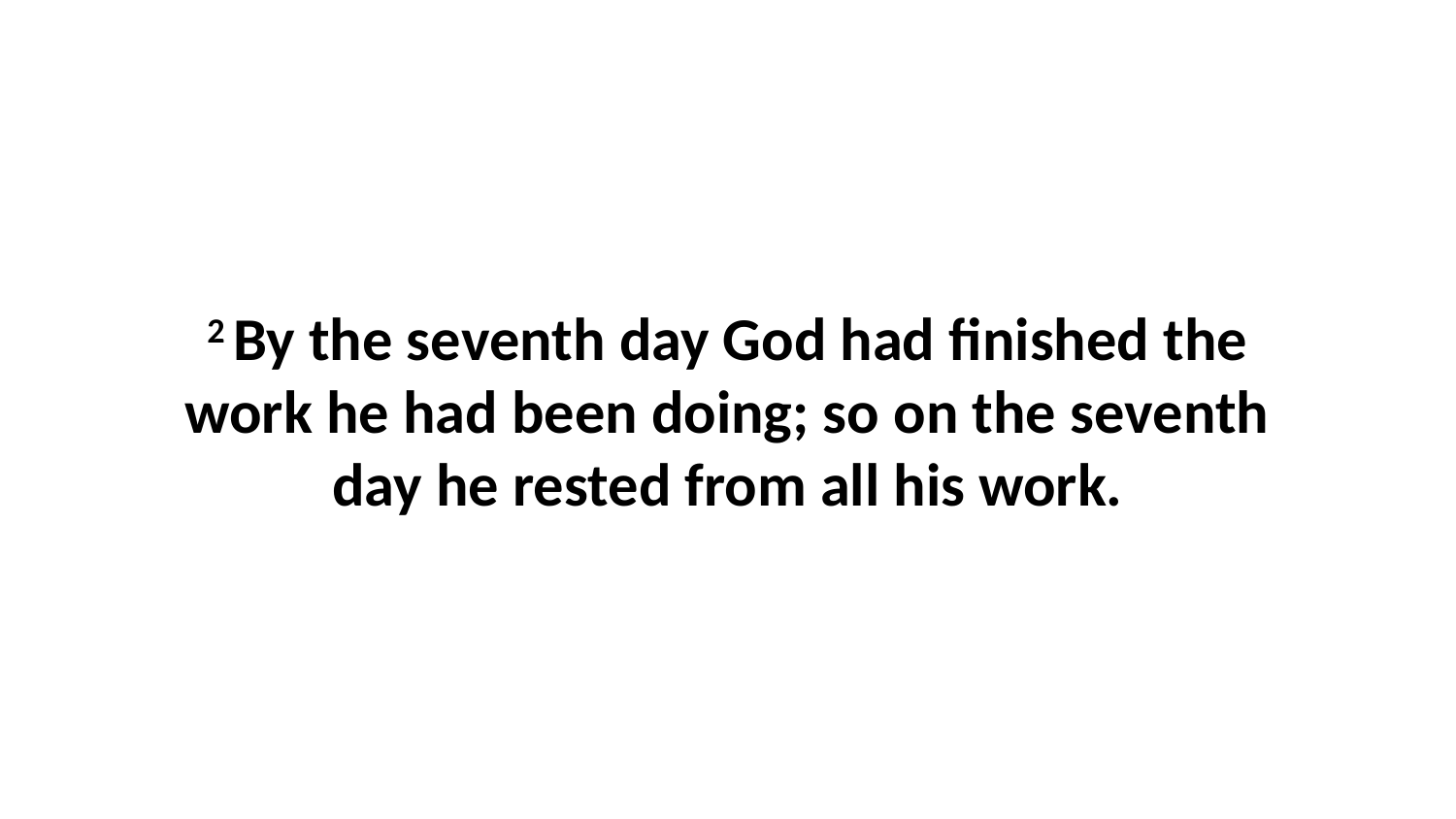

2 By the seventh day God had finished the work he had been doing; so on the seventh day he rested from all his work.